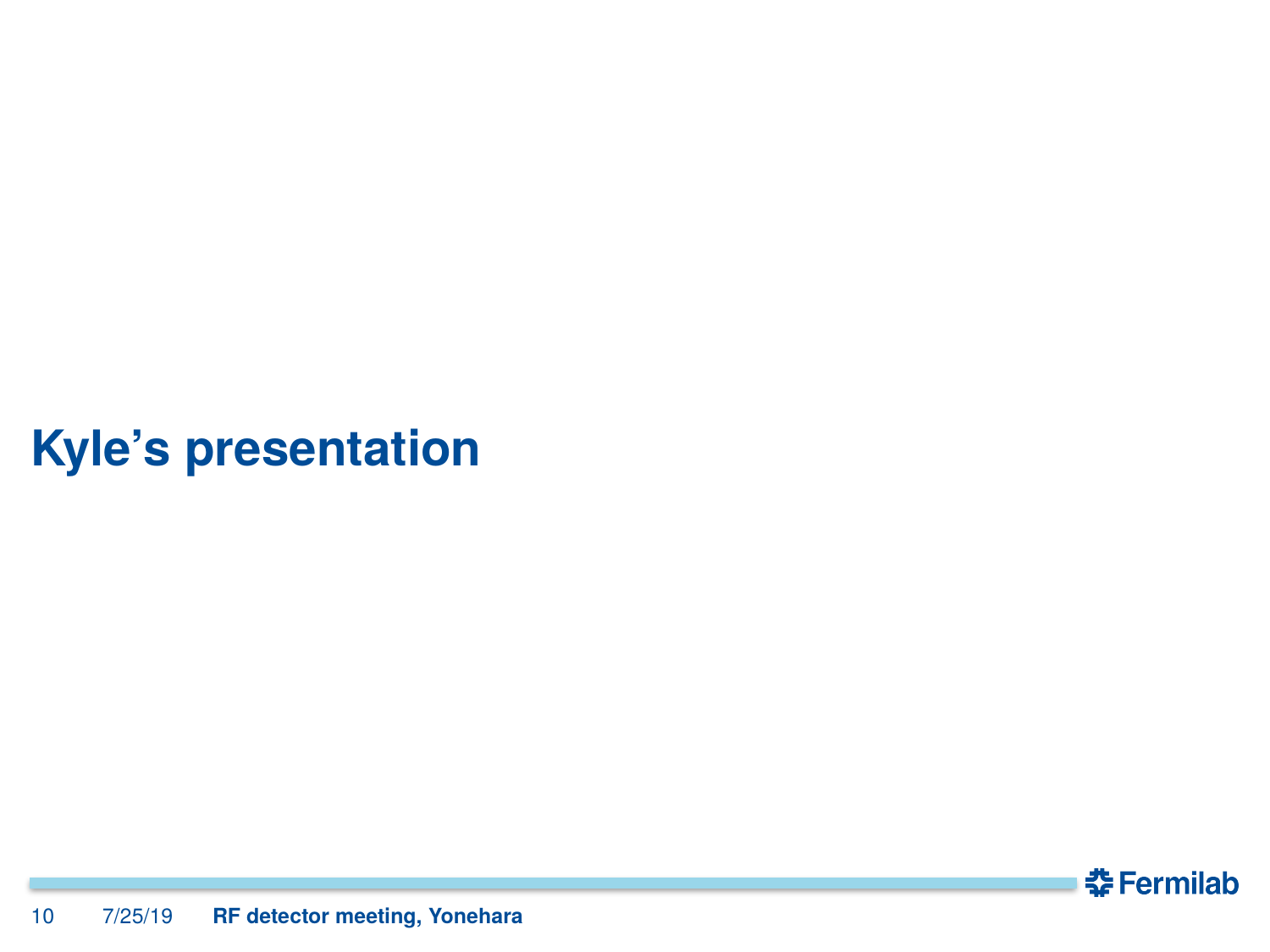

# Kyle’s presentation
10
7/25/19
RF detector meeting, Yonehara